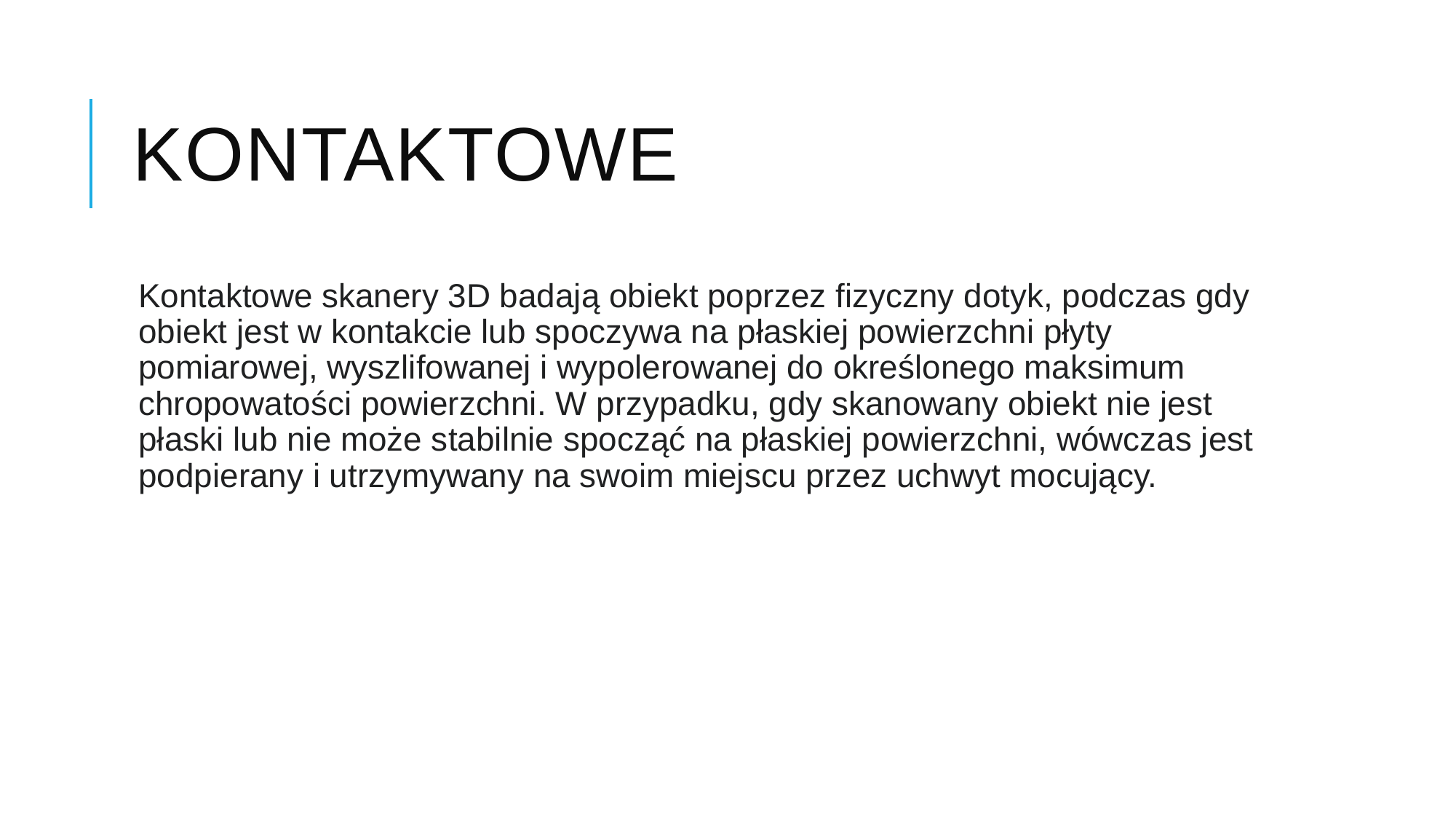

# Kontaktowe
Kontaktowe skanery 3D badają obiekt poprzez fizyczny dotyk, podczas gdy obiekt jest w kontakcie lub spoczywa na płaskiej powierzchni płyty pomiarowej, wyszlifowanej i wypolerowanej do określonego maksimum chropowatości powierzchni. W przypadku, gdy skanowany obiekt nie jest płaski lub nie może stabilnie spocząć na płaskiej powierzchni, wówczas jest podpierany i utrzymywany na swoim miejscu przez uchwyt mocujący.